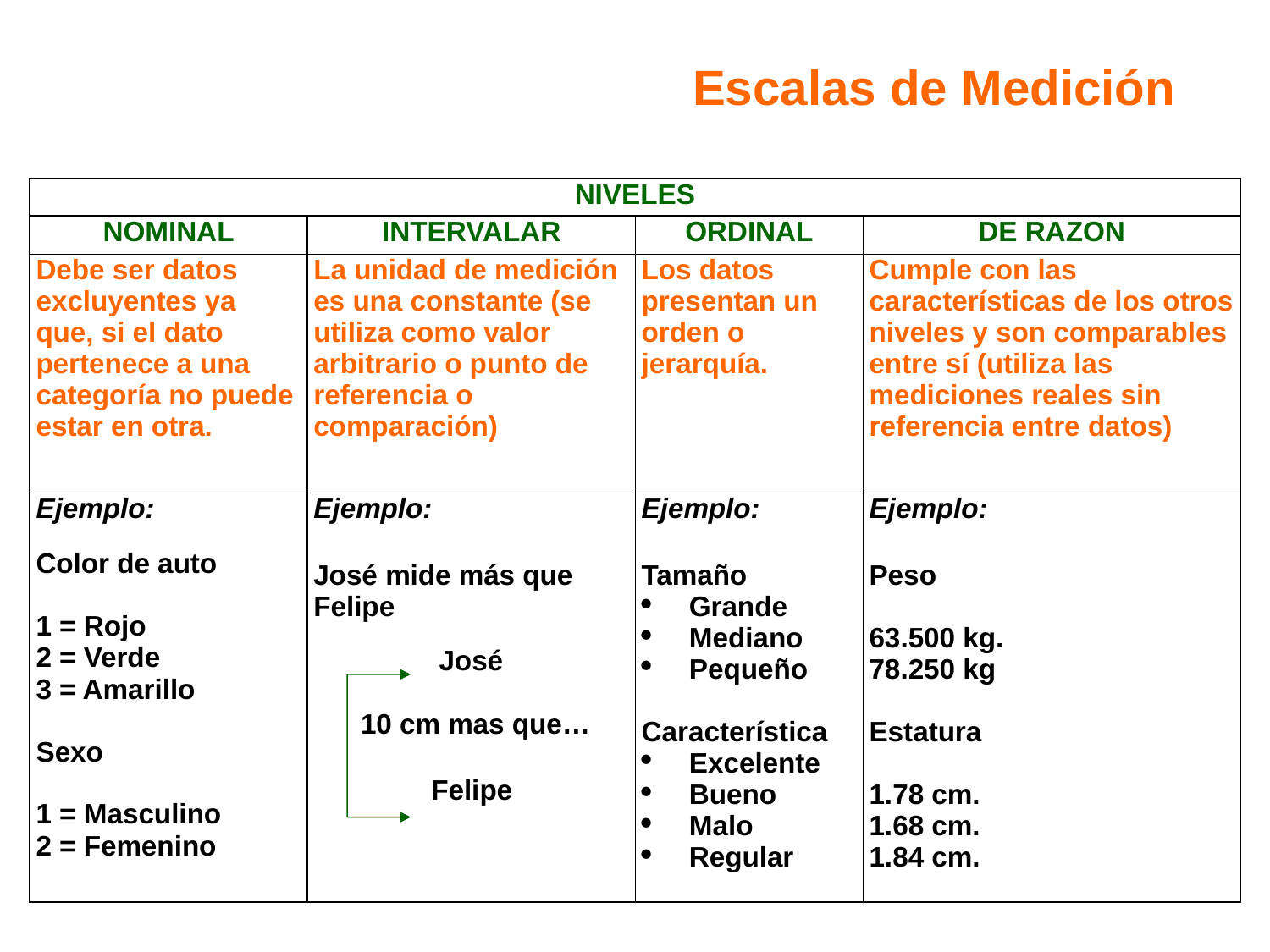

Escalas de Medición
| NIVELES |  |  |  |
| --- | --- | --- | --- |
| NOMINAL | INTERVALAR | ORDINAL | DE RAZON |
| Debe ser datos excluyentes ya que, si el dato pertenece a una categoría no puede estar en otra. | La unidad de medición es una constante (se utiliza como valor arbitrario o punto de referencia o comparación) | Los datos presentan un orden o jerarquía. | Cumple con las características de los otros niveles y son comparables entre sí (utiliza las mediciones reales sin referencia entre datos) |
| Ejemplo: Color de auto 1 = Rojo 2 = Verde 3 = Amarillo Sexo 1 = Masculino 2 = Femenino | Ejemplo: José mide más que Felipe José 10 cm mas que… Felipe | Ejemplo: Tamaño Grande Mediano Pequeño Característica Excelente Bueno Malo Regular | Ejemplo: Peso 63.500 kg. 78.250 kg Estatura 1.78 cm. 1.68 cm. 1.84 cm. |